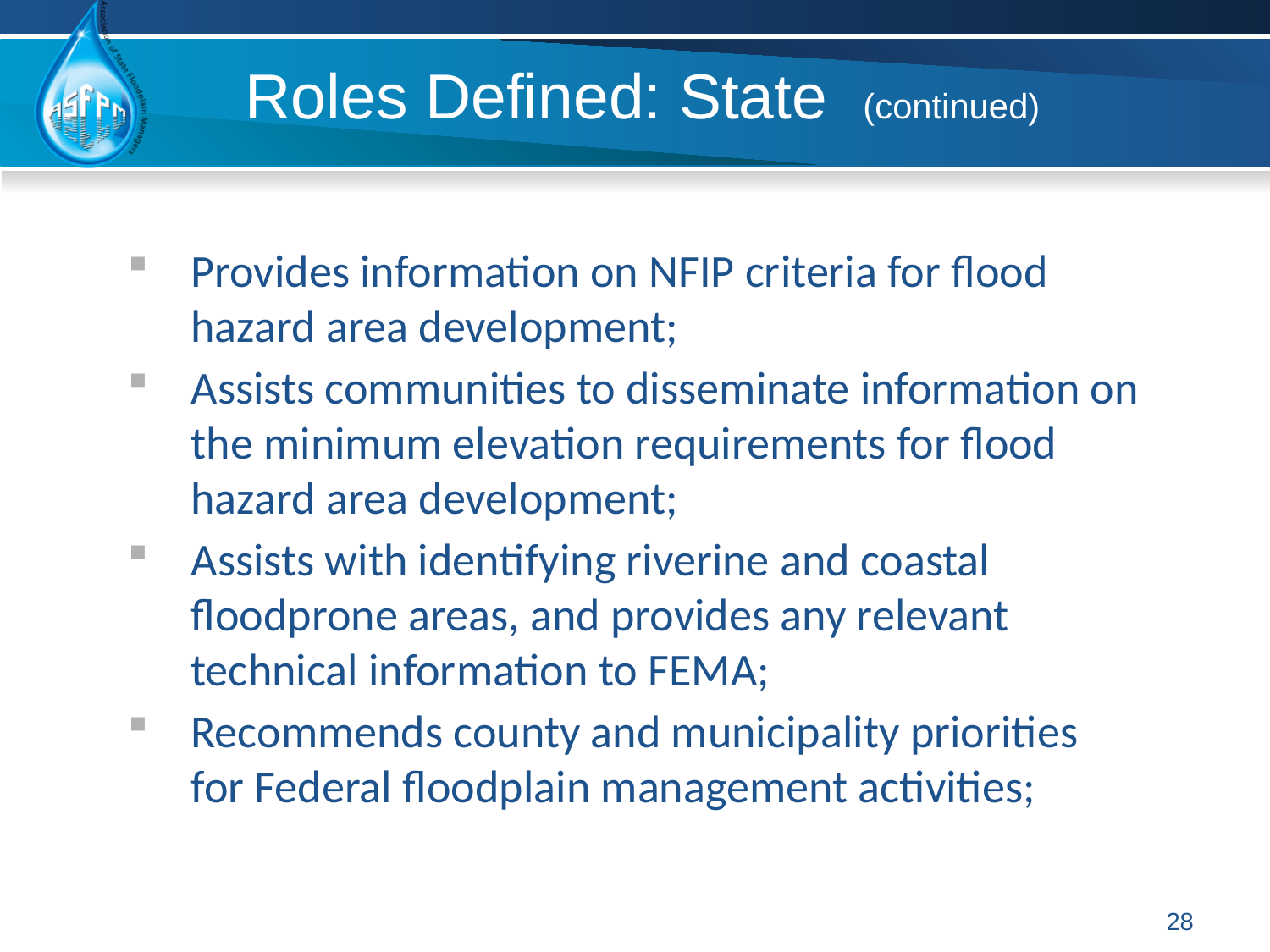

Roles Defined: State  (continued)

Provides information on NFIP criteria for flood hazard area development;
Assists communities to disseminate information on the minimum elevation requirements for flood hazard area development;
Assists with identifying riverine and coastal floodprone areas, and provides any relevant technical information to FEMA;
Recommends county and municipality priorities for Federal floodplain management activities;

28